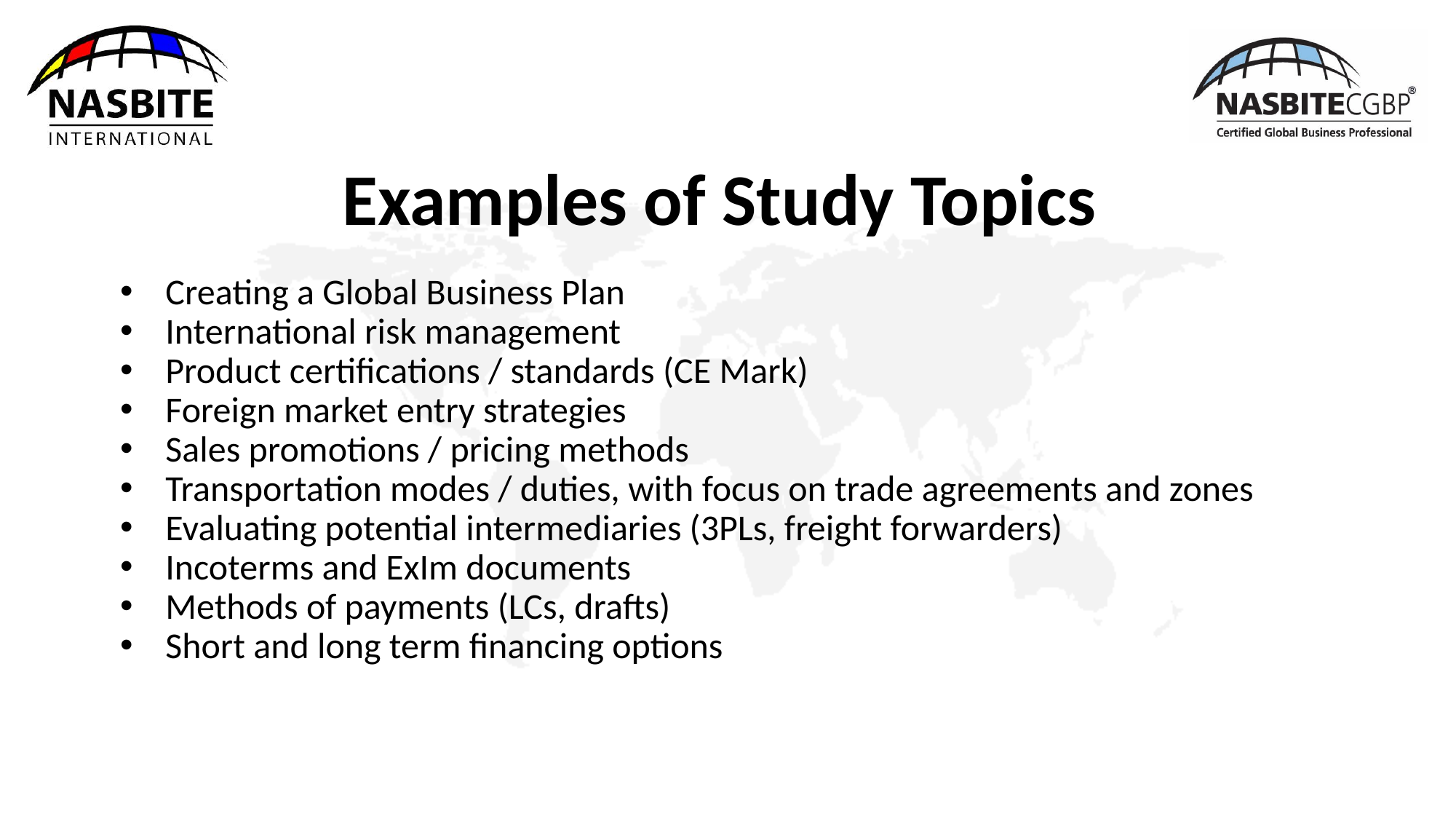

# Examples of Study Topics
Creating a Global Business Plan
International risk management
Product certifications / standards (CE Mark)
Foreign market entry strategies
Sales promotions / pricing methods
Transportation modes / duties, with focus on trade agreements and zones
Evaluating potential intermediaries (3PLs, freight forwarders)
Incoterms and ExIm documents
Methods of payments (LCs, drafts)
Short and long term financing options